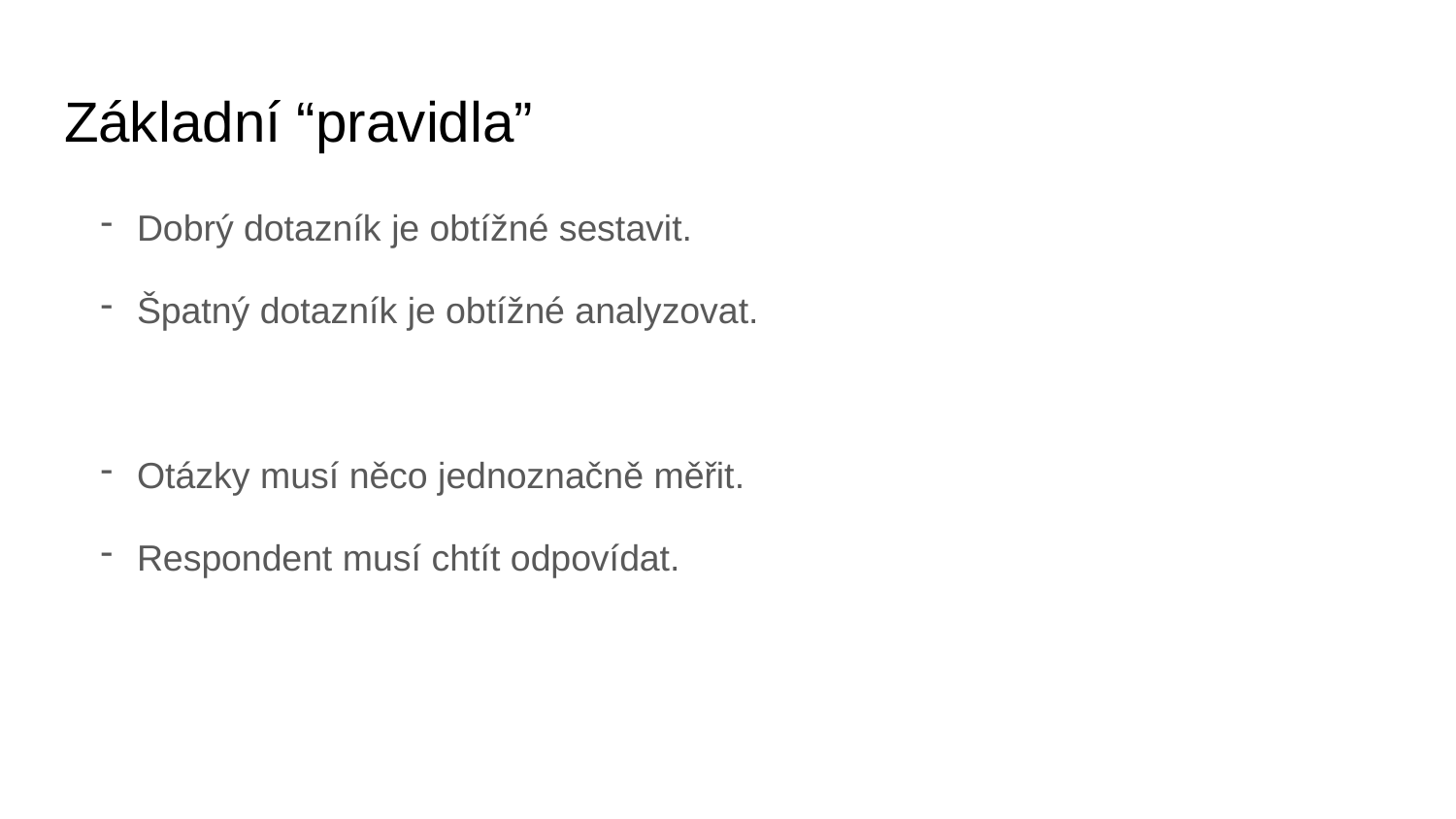

# Základní “pravidla”
Dobrý dotazník je obtížné sestavit.
Špatný dotazník je obtížné analyzovat.

Otázky musí něco jednoznačně měřit.
Respondent musí chtít odpovídat.